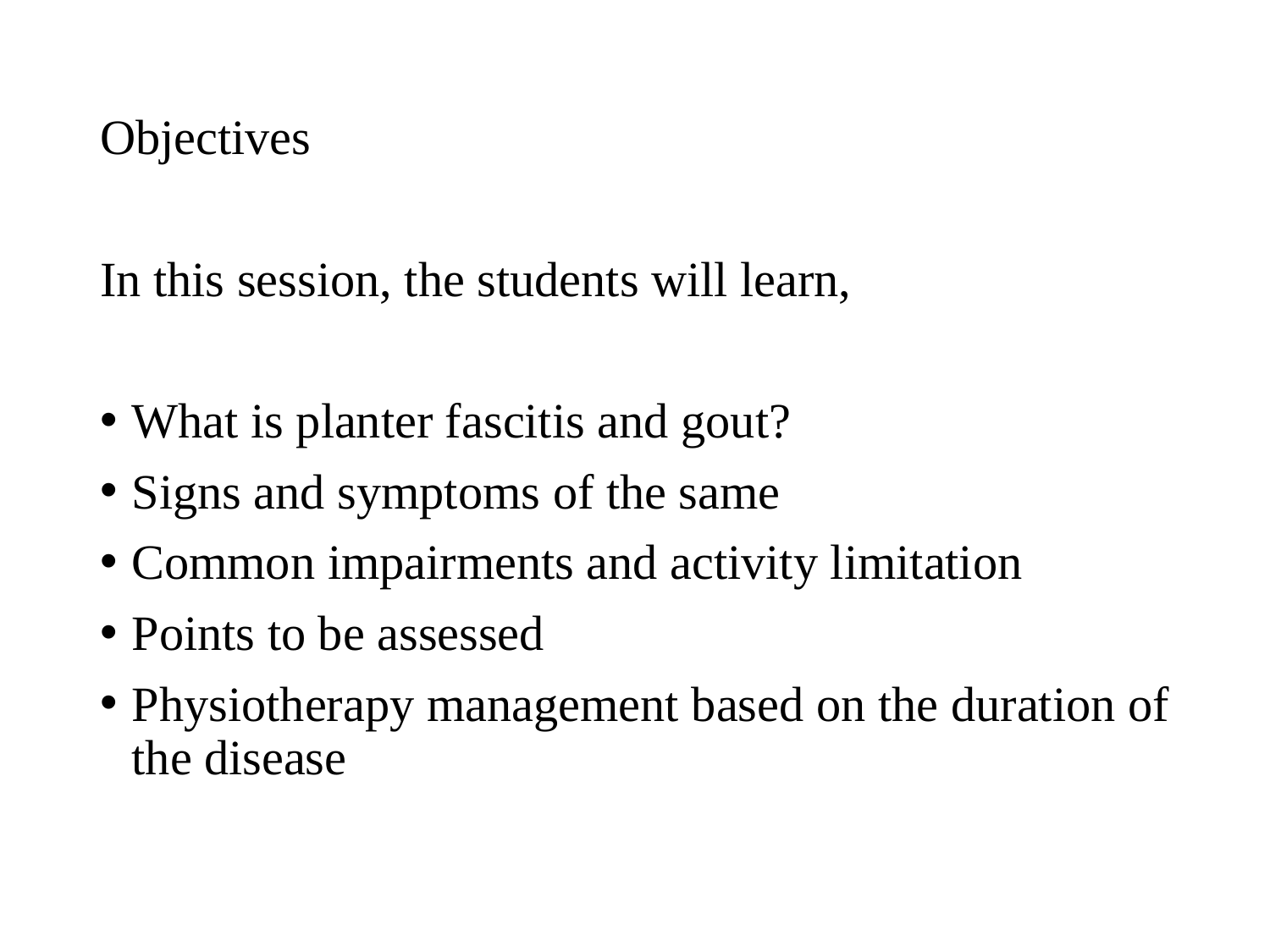

Objectives

In this session, the students will learn,

What is planter fascitis and gout?
Signs and symptoms of the same
Common impairments and activity limitation
Points to be assessed
Physiotherapy management based on the duration of the disease